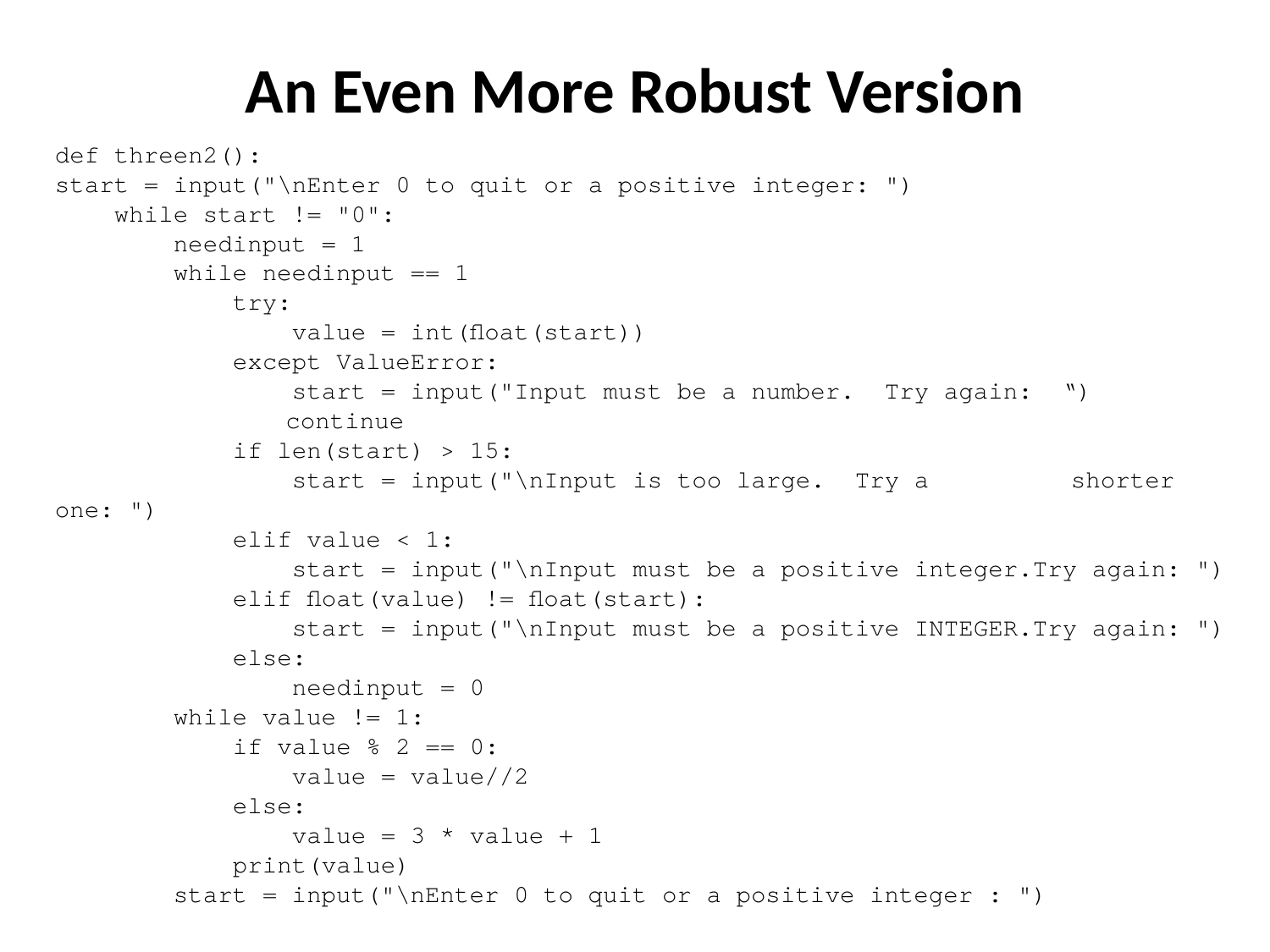

# An Even More Robust Version
def threen2():
start = input("\nEnter 0 to quit or a positive integer: ")
    while start != "0":
        needinput = 1
        while needinput == 1
            try:
                value = int(float(start))
            except ValueError:
                start = input("Input must be a number.  Try again:  “)
	       continue
            if len(start) > 15:
                start = input("\nInput is too large.  Try a 	shorter one: ")
            elif value < 1:
                start = input("\nInput must be a positive integer.Try again: ")
            elif float(value) != float(start):
                start = input("\nInput must be a positive INTEGER.Try again: ")
            else:
                needinput = 0
        while value != 1:
            if value % 2 == 0:
                value = value//2
            else:
                value = 3 * value + 1
            print(value)
        start = input("\nEnter 0 to quit or a positive integer : ")